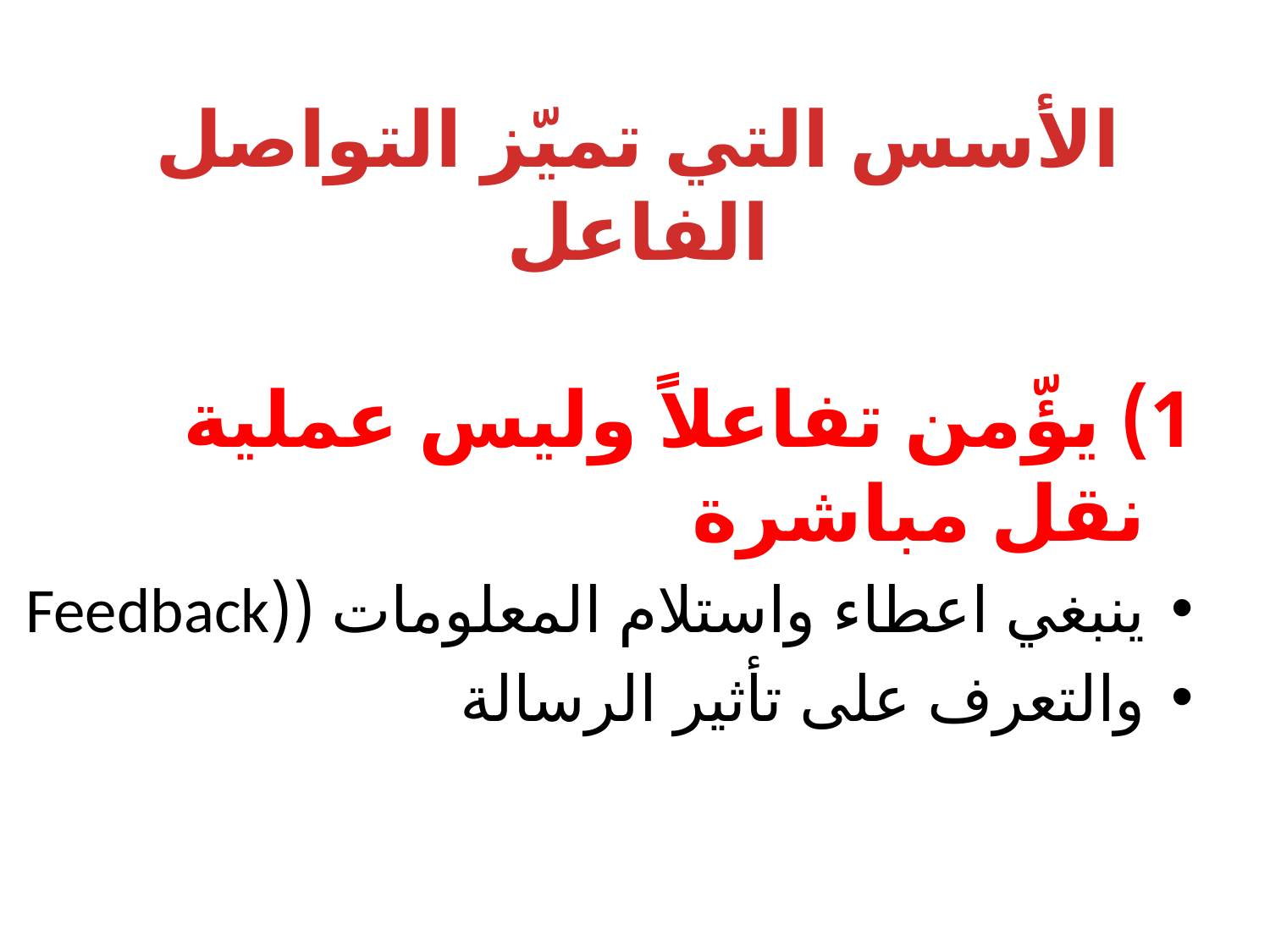

# الأسس التي تميّز التواصل الفاعل
1) يؤّمن تفاعلاً وليس عملية نقل مباشرة
ينبغي اعطاء واستلام المعلومات ((Feedback
والتعرف على تأثير الرسالة